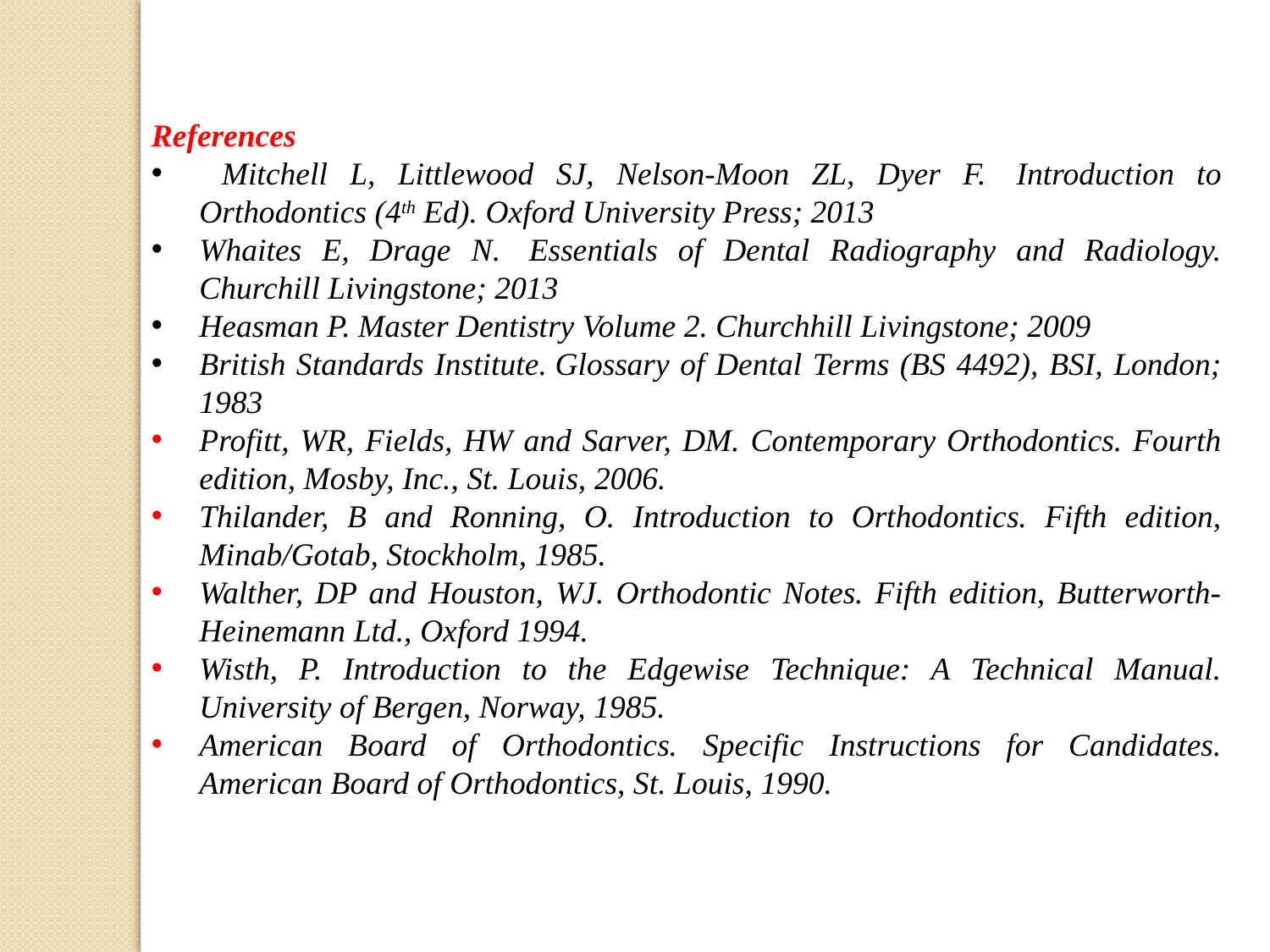

References
 Mitchell L, Littlewood SJ, Nelson-Moon ZL, Dyer F.  Introduction to Orthodontics (4th Ed). Oxford University Press; 2013
Whaites E, Drage N.  Essentials of Dental Radiography and Radiology. Churchill Livingstone; 2013
Heasman P. Master Dentistry Volume 2. Churchhill Livingstone; 2009
British Standards Institute. Glossary of Dental Terms (BS 4492), BSI, London; 1983
Profitt, WR, Fields, HW and Sarver, DM. Contemporary Orthodontics. Fourth edition, Mosby, Inc., St. Louis, 2006.
Thilander, B and Ronning, O. Introduction to Orthodontics. Fifth edition, Minab/Gotab, Stockholm, 1985.
Walther, DP and Houston, WJ. Orthodontic Notes. Fifth edition, Butterworth‐Heinemann Ltd., Oxford 1994.
Wisth, P. Introduction to the Edgewise Technique: A Technical Manual. University of Bergen, Norway, 1985.
American Board of Orthodontics. Specific Instructions for Candidates. American Board of Orthodontics, St. Louis, 1990.